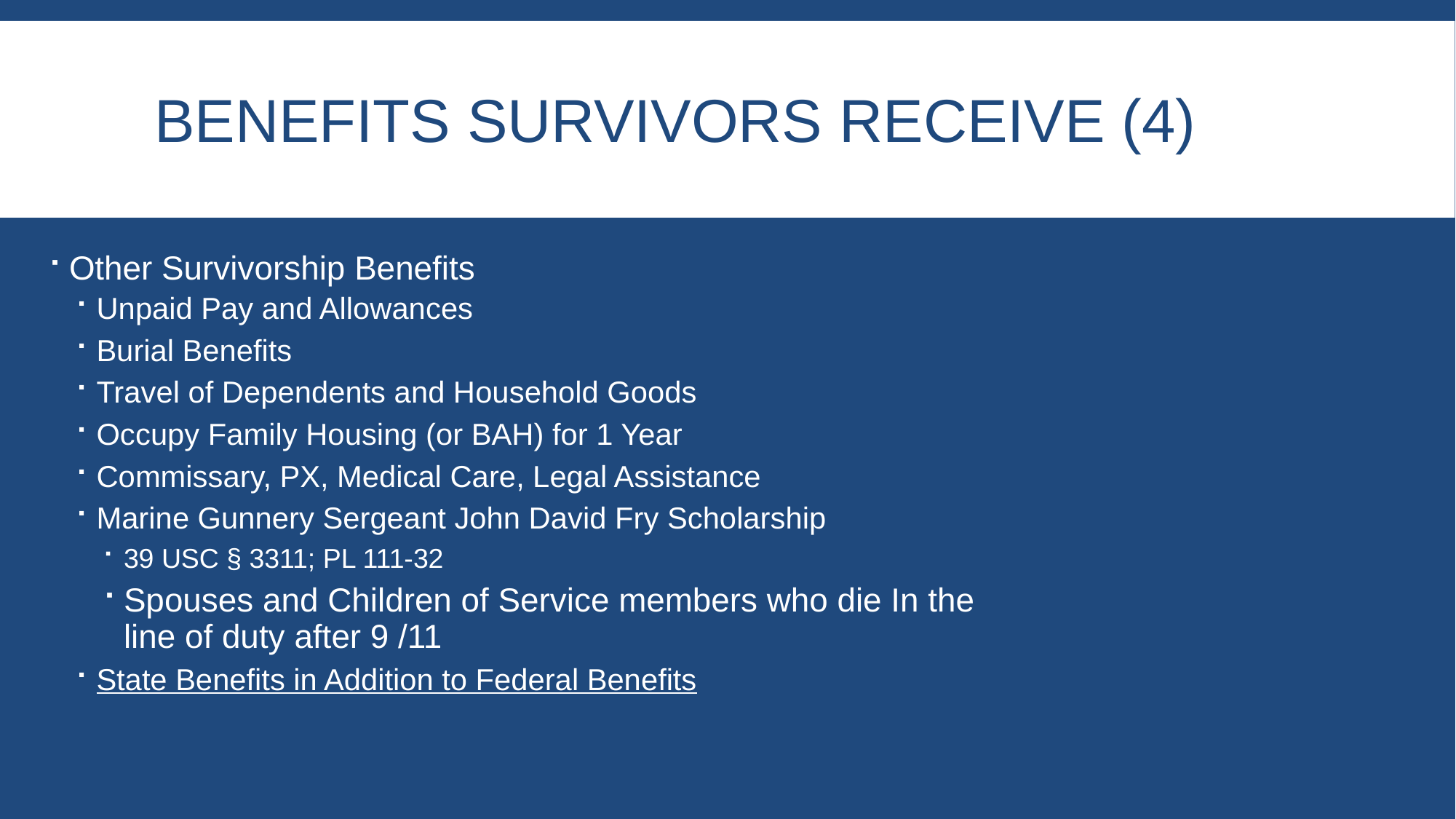

# Benefits Survivors Receive (4)
Other Survivorship Benefits
Unpaid Pay and Allowances
Burial Benefits
Travel of Dependents and Household Goods
Occupy Family Housing (or BAH) for 1 Year
Commissary, PX, Medical Care, Legal Assistance
Marine Gunnery Sergeant John David Fry Scholarship
39 USC § 3311; PL 111-32
Spouses and Children of Service members who die In the line of duty after 9 /11
State Benefits in Addition to Federal Benefits